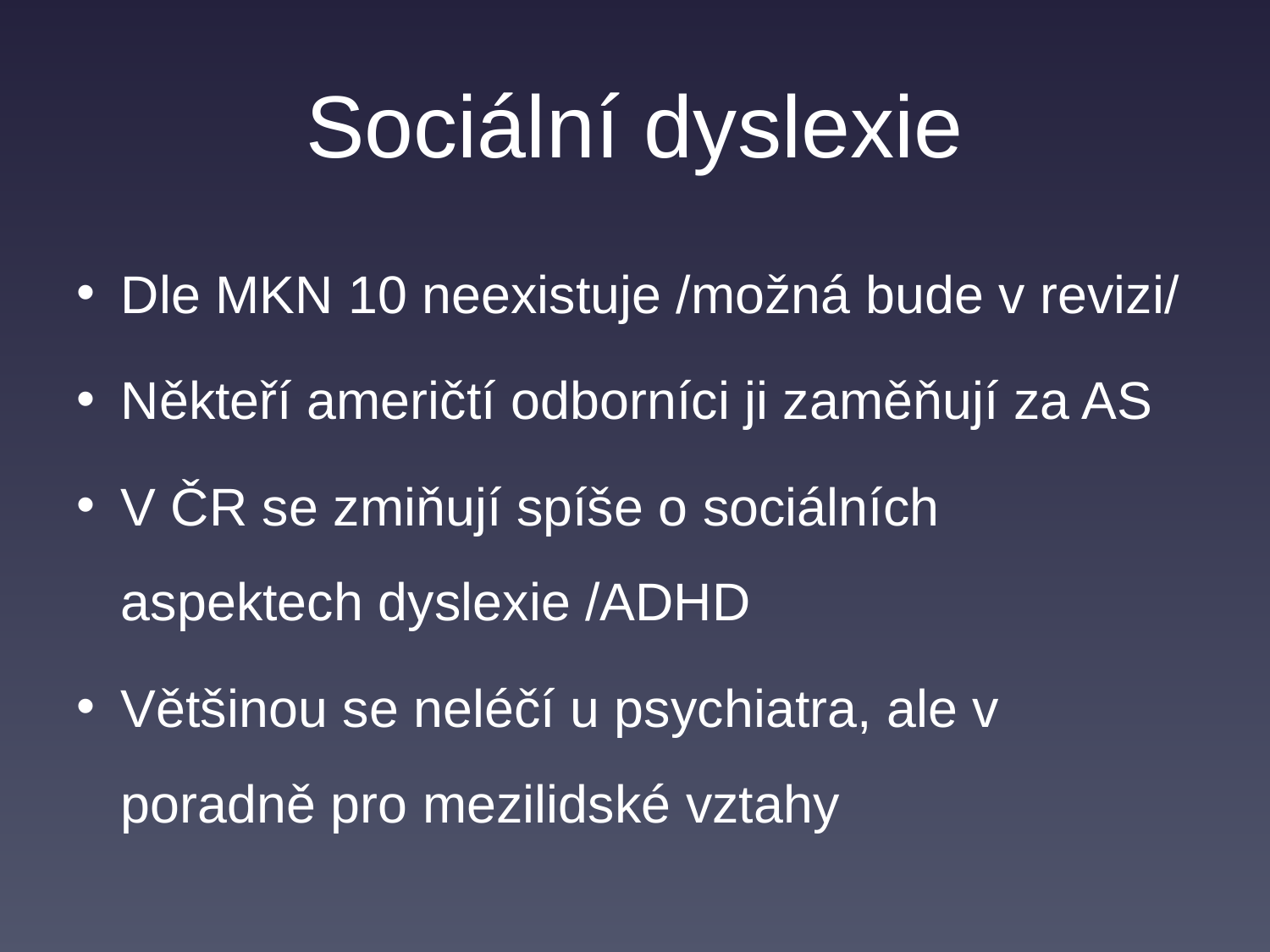

# Sociální dyslexie
Dle MKN 10 neexistuje /možná bude v revizi/
Někteří američtí odborníci ji zaměňují za AS
V ČR se zmiňují spíše o sociálních aspektech dyslexie /ADHD
Většinou se neléčí u psychiatra, ale v poradně pro mezilidské vztahy